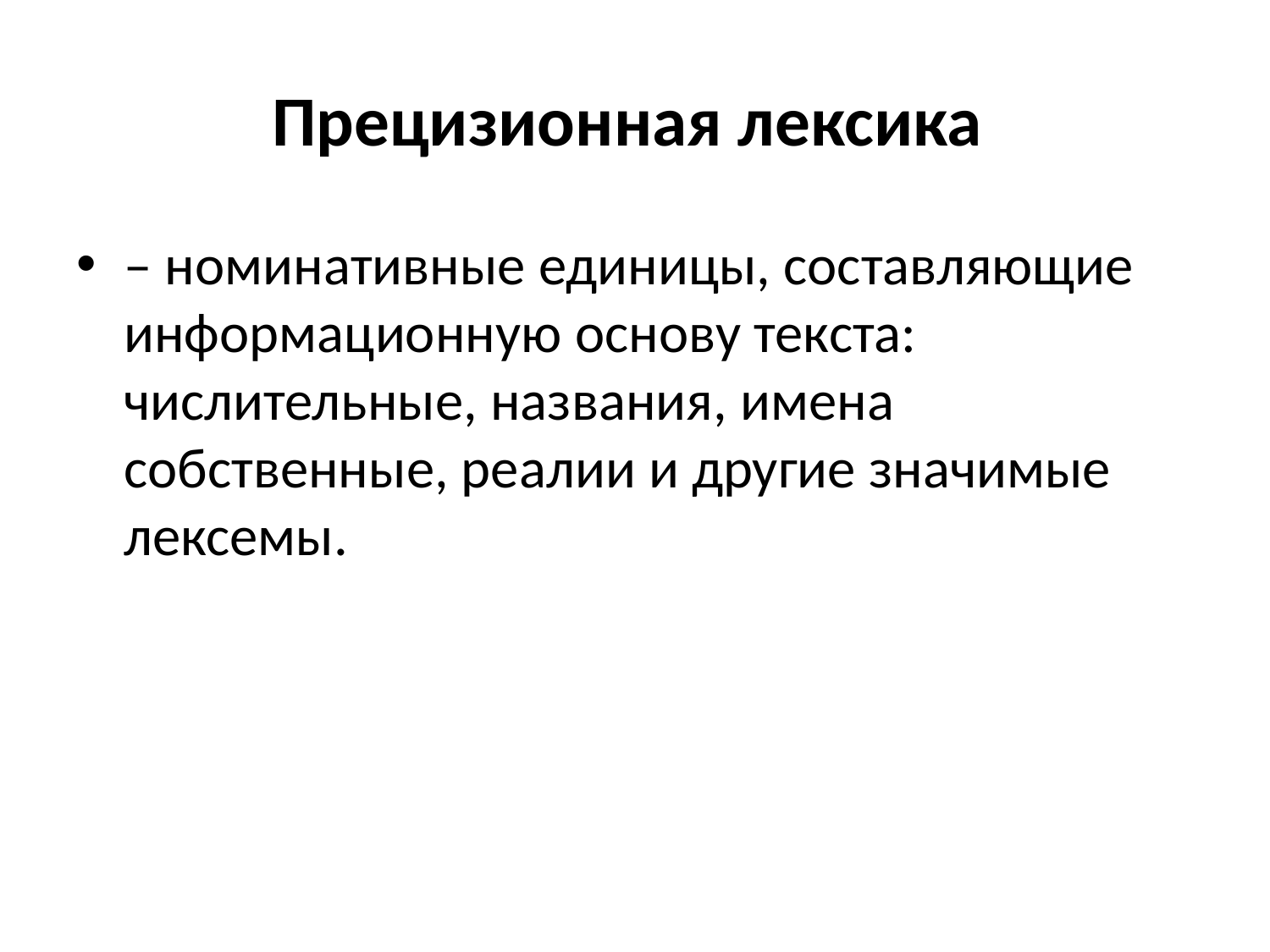

# Прецизионная лексика
– номинативные единицы, составляющие информационную основу текста: числительные, названия, имена собственные, реалии и другие значимые лексемы.